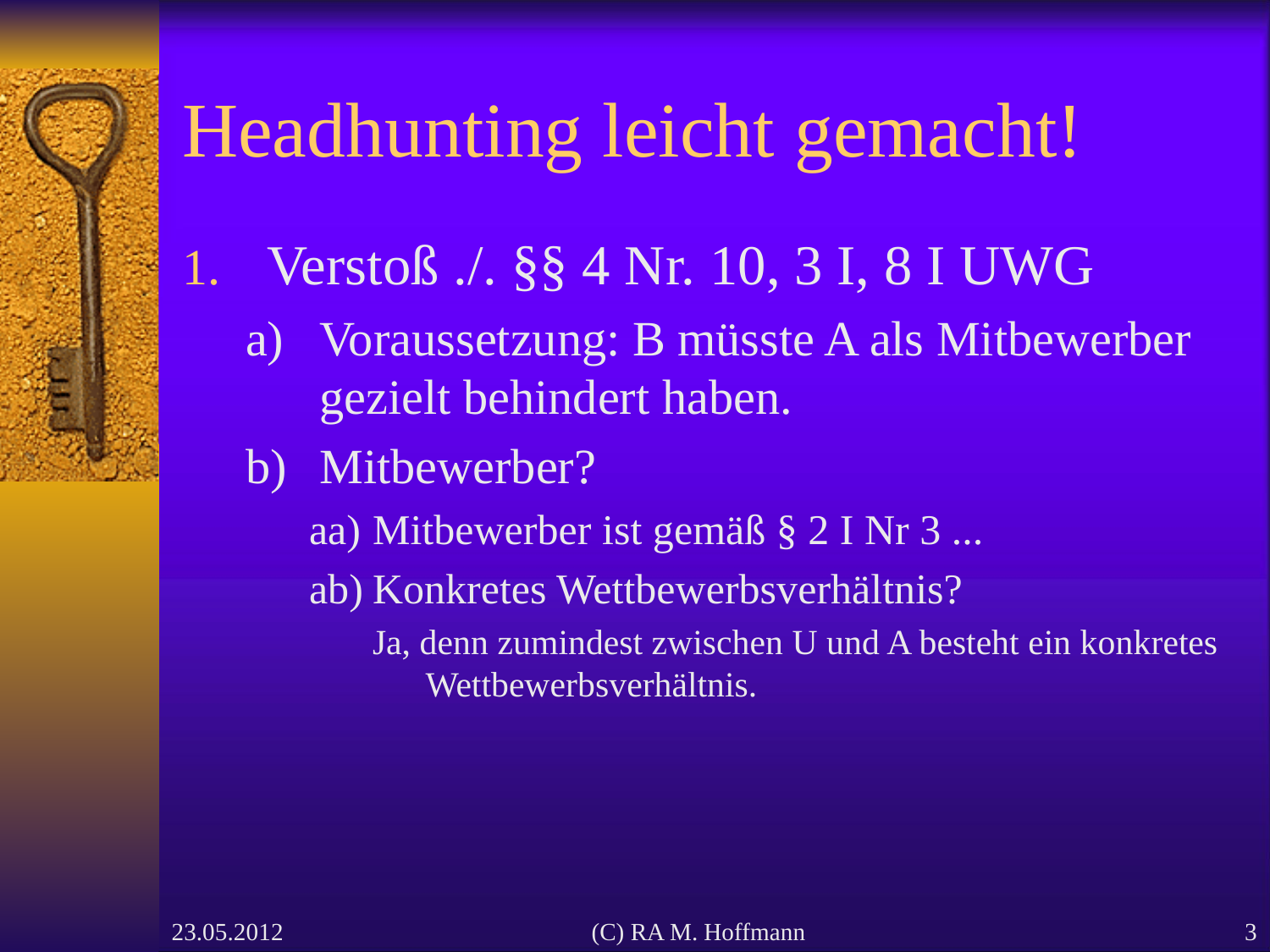

# Headhunting leicht gemacht!
Verstoß ./. §§ 4 Nr. 10, 3 I, 8 I UWG
Voraussetzung: B müsste A als Mitbewerber gezielt behindert haben.
Mitbewerber?
Mitbewerber ist gemäß § 2 I Nr 3 ...
Konkretes Wettbewerbsverhältnis?
Ja, denn zumindest zwischen U und A besteht ein konkretes Wettbewerbsverhältnis.
23.05.2012
(C) RA M. Hoffmann
3